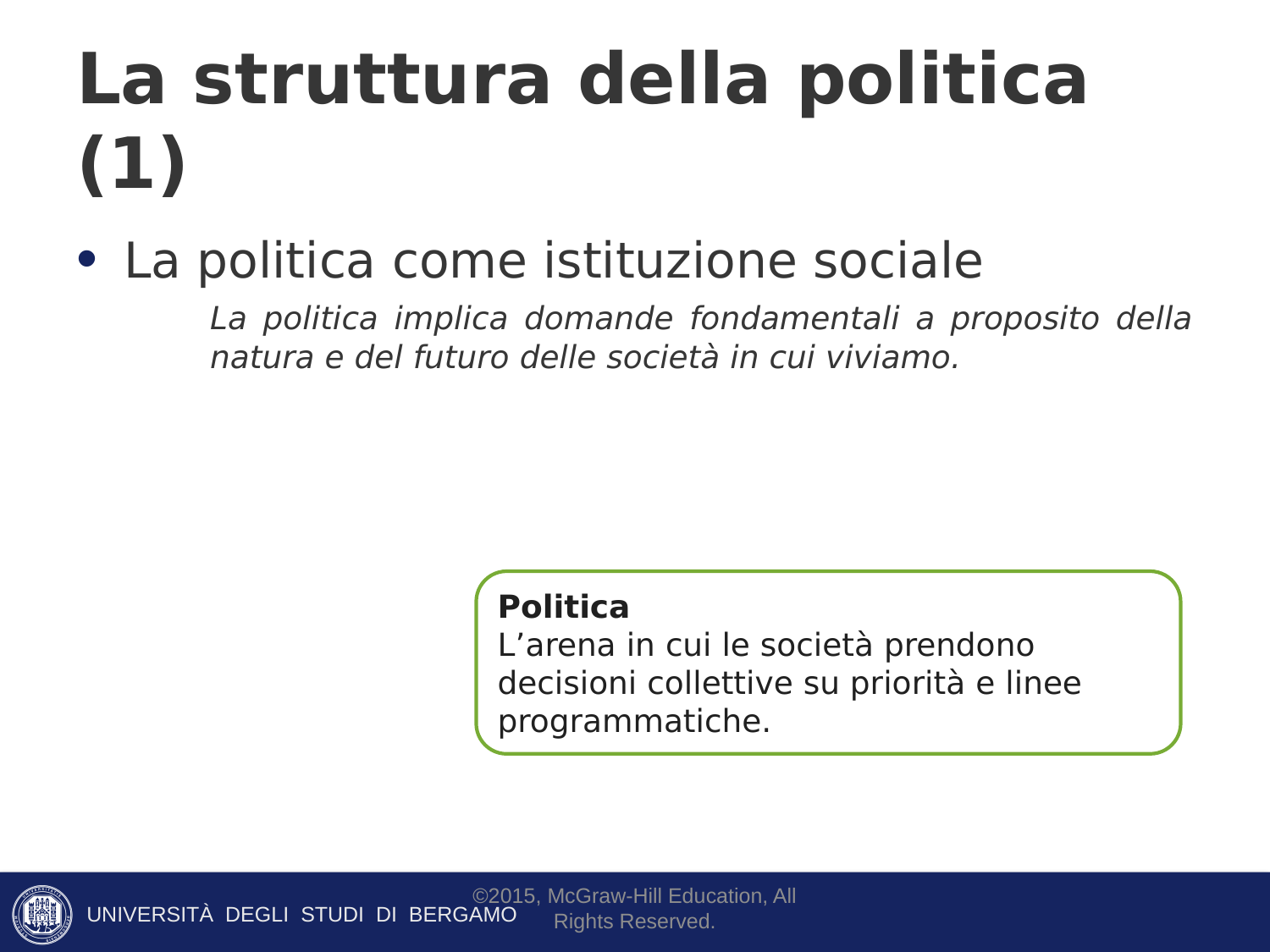

# La struttura della politica (1)
La politica come istituzione sociale
La politica implica domande fondamentali a proposito della natura e del futuro delle società in cui viviamo.
Politica
L’arena in cui le società prendono decisioni collettive su priorità e linee programmatiche.
©2015, McGraw-Hill Education, All Rights Reserved.
3